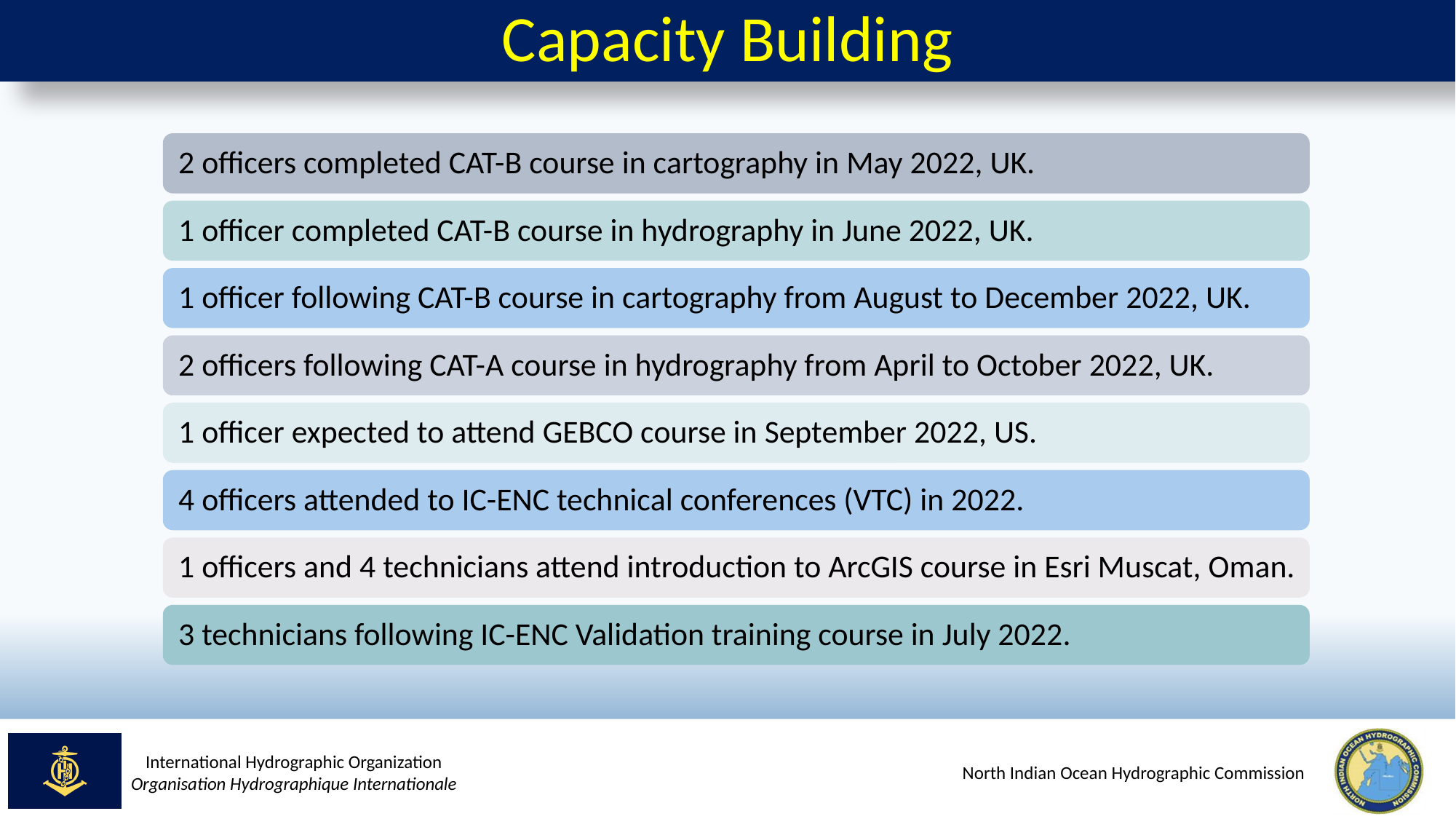

# Capacity Building
2 officers completed CAT-B course in cartography in May 2022, UK.
1 officer completed CAT-B course in hydrography in June 2022, UK.
1 officer following CAT-B course in cartography from August to December 2022, UK.
2 officers following CAT-A course in hydrography from April to October 2022, UK.
1 officer expected to attend GEBCO course in September 2022, US.
4 officers attended to IC-ENC technical conferences (VTC) in 2022.
1 officers and 4 technicians attend introduction to ArcGIS course in Esri Muscat, Oman.
3 technicians following IC-ENC Validation training course in July 2022.